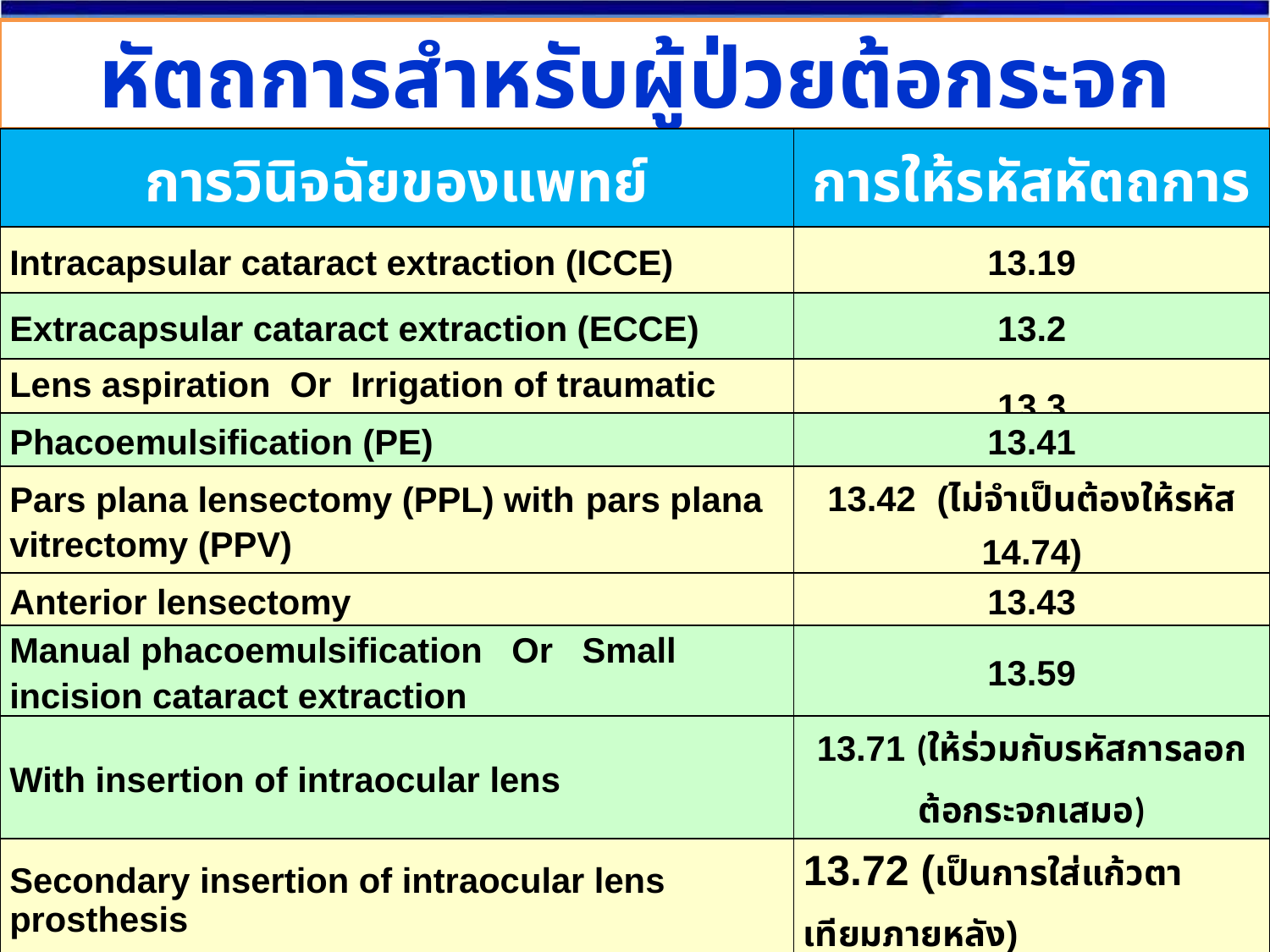

# หัตถการสำหรับผู้ป่วยต้อกระจก
| การวินิจฉัยของแพทย์ | การให้รหัสหัตถการ |
| --- | --- |
| Intracapsular cataract extraction (ICCE) | 13.19 |
| Extracapsular cataract extraction (ECCE) | 13.2 |
| Lens aspiration Or Irrigation of traumatic cataract | 13.3 |
| Phacoemulsification (PE) | 13.41 |
| --- | --- |
| Pars plana lensectomy (PPL) with pars plana vitrectomy (PPV) | 13.42 (ไม่จำเป็นต้องให้รหัส 14.74) |
| Anterior lensectomy | 13.43 |
| Manual phacoemulsification Or Small incision cataract extraction | 13.59 |
| With insertion of intraocular lens | 13.71 (ให้ร่วมกับรหัสการลอกต้อกระจกเสมอ) |
| Secondary insertion of intraocular lens prosthesis | 13.72 (เป็นการใส่แก้วตาเทียมภายหลัง) |
| With anterior vitrectomy (anterior approach) (ในกรณีที่มีโรคแทรกซ้อนจากการลอกต้อกระจก) | 14.73 (ให้ร่วมกับรหัสการลอกต้อกระจก) |
| With par plana vitrectomy (posterior approach) (ในกรณีที่มีโรคแทรกซ้อนจากการลอกต้อกระจก) | 14.74 (ให้ร่วมกับรหัสการลอกต้อกระจก) |